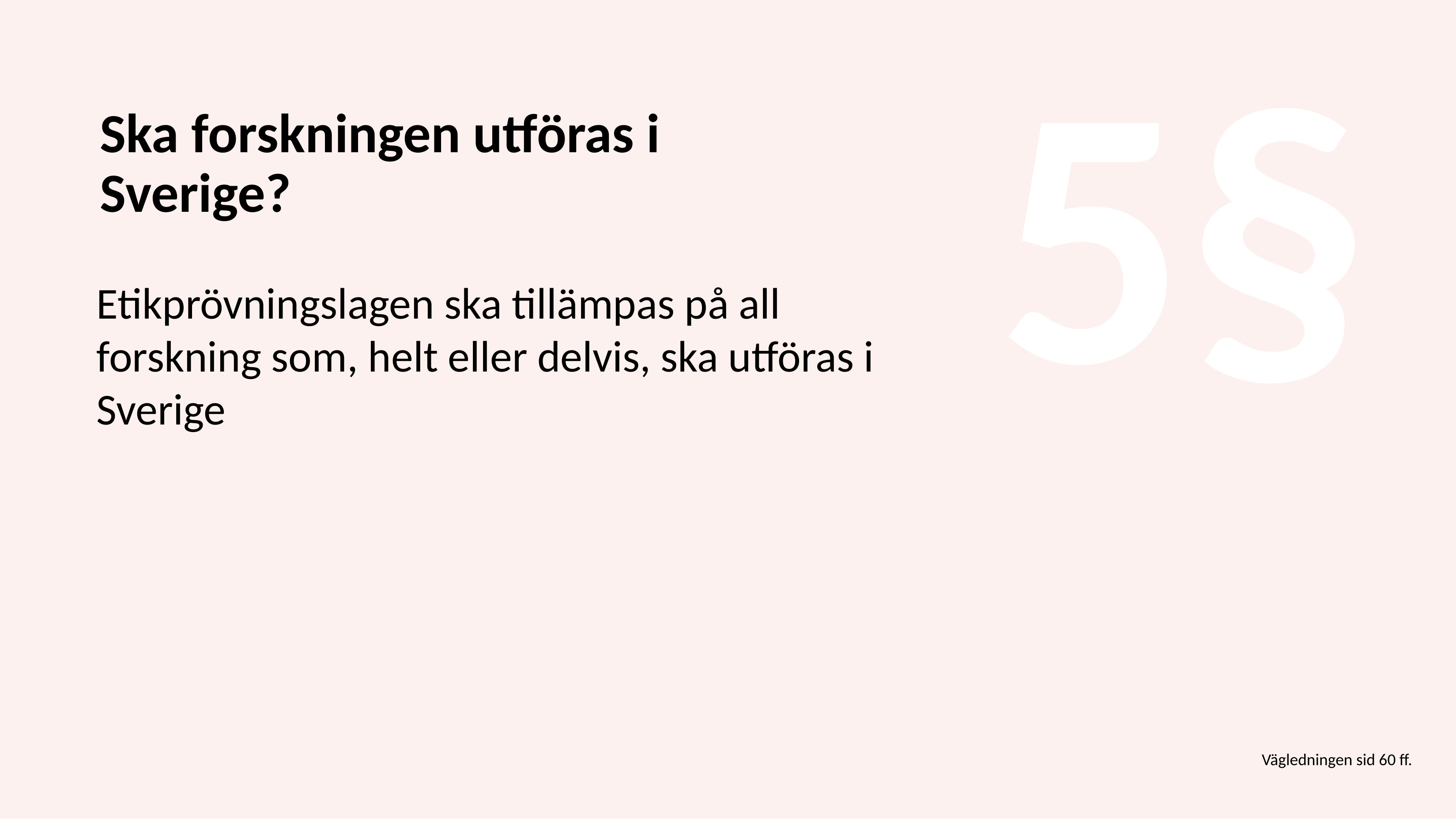

5§
# Ska forskningen utföras i Sverige?
Etikprövningslagen ska tillämpas på all forskning som, helt eller delvis, ska utföras i Sverige

Vägledningen sid 60 ff.